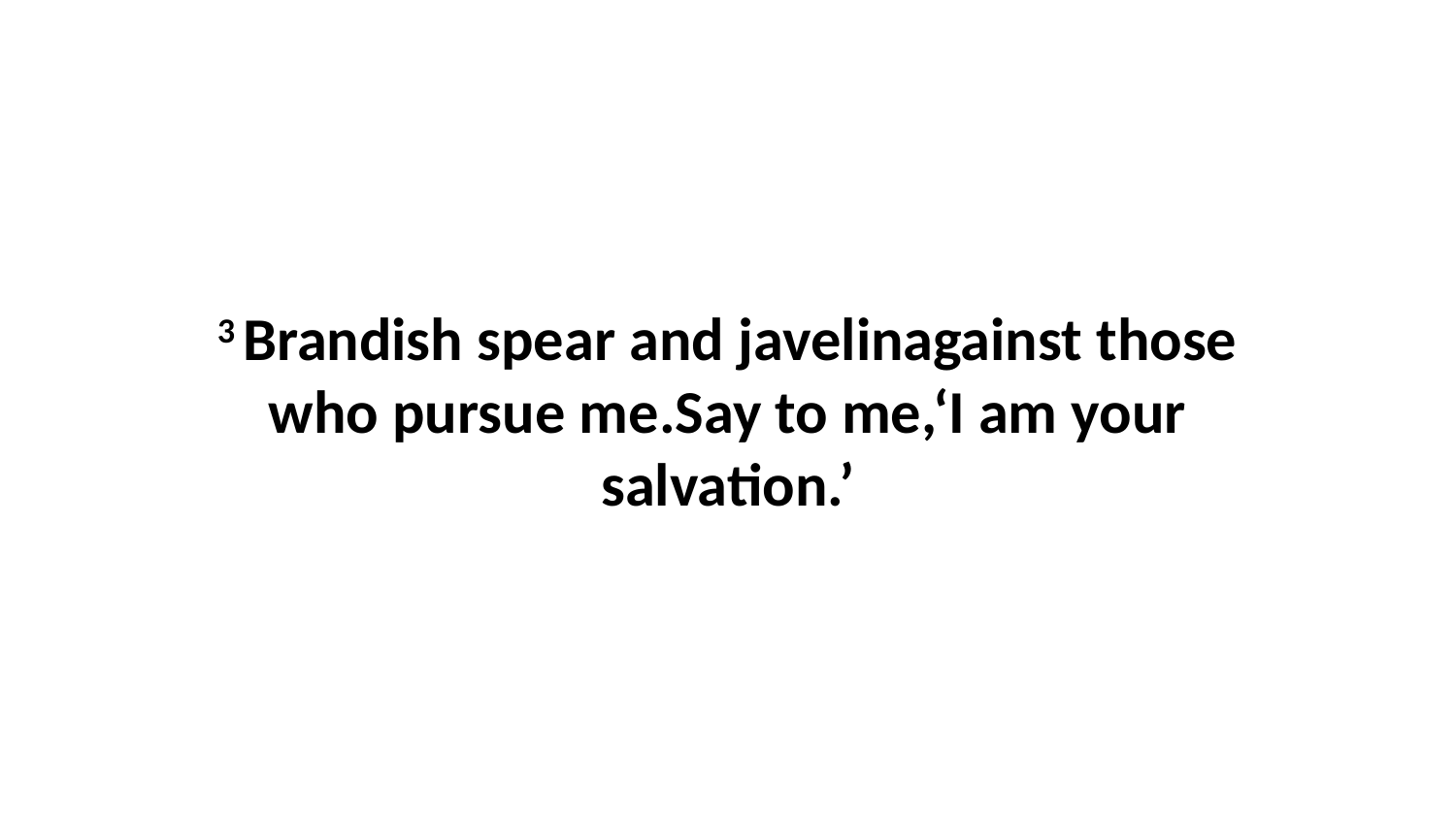

3 Brandish spear and javelinagainst those who pursue me.Say to me,‘I am your salvation.’